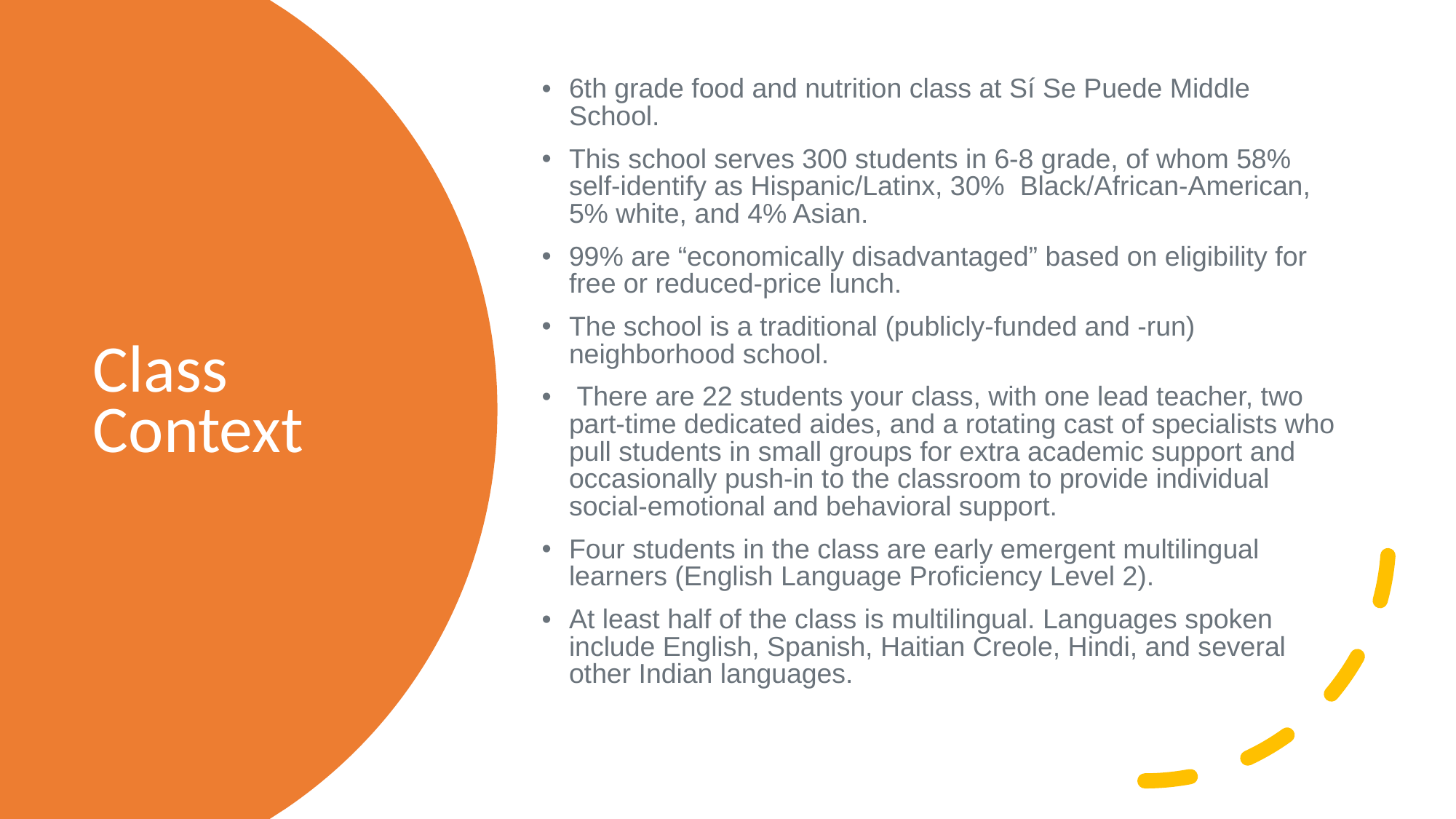

6th grade food and nutrition class at Sí Se Puede Middle School.
This school serves 300 students in 6-8 grade, of whom 58% self-identify as Hispanic/Latinx, 30%  Black/African-American, 5% white, and 4% Asian.
99% are “economically disadvantaged” based on eligibility for free or reduced-price lunch.
The school is a traditional (publicly-funded and -run) neighborhood school.
 There are 22 students your class, with one lead teacher, two part-time dedicated aides, and a rotating cast of specialists who pull students in small groups for extra academic support and occasionally push-in to the classroom to provide individual social-emotional and behavioral support.
Four students in the class are early emergent multilingual learners (English Language Proficiency Level 2).
At least half of the class is multilingual. Languages spoken include English, Spanish, Haitian Creole, Hindi, and several other Indian languages.

# Class Context